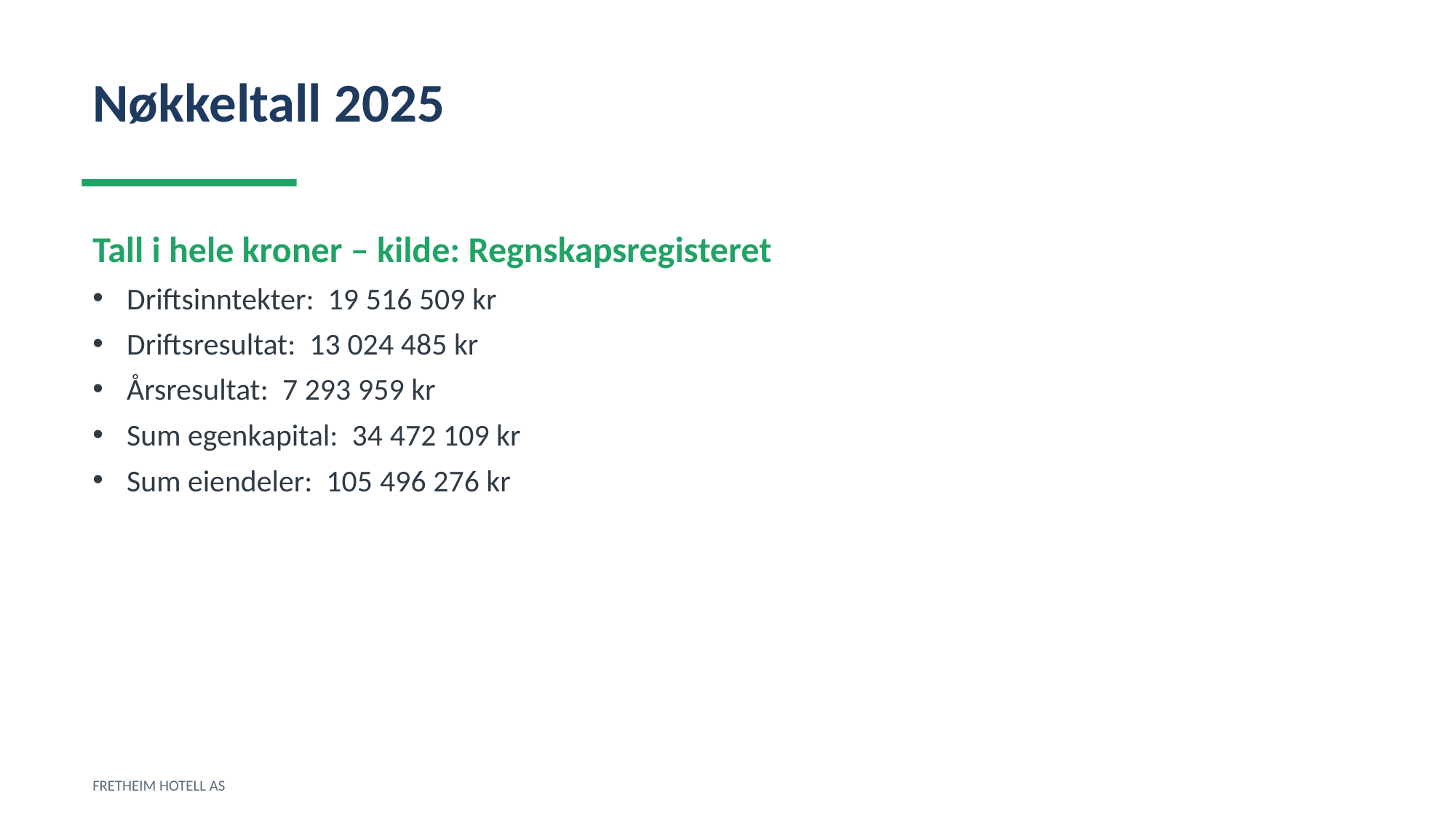

Nøkkeltall 2025

Tall i hele kroner – kilde: Regnskapsregisteret
Driftsinntekter:  19 516 509 kr
Driftsresultat:  13 024 485 kr
Årsresultat:  7 293 959 kr
Sum egenkapital:  34 472 109 kr
Sum eiendeler:  105 496 276 kr
FRETHEIM HOTELL AS